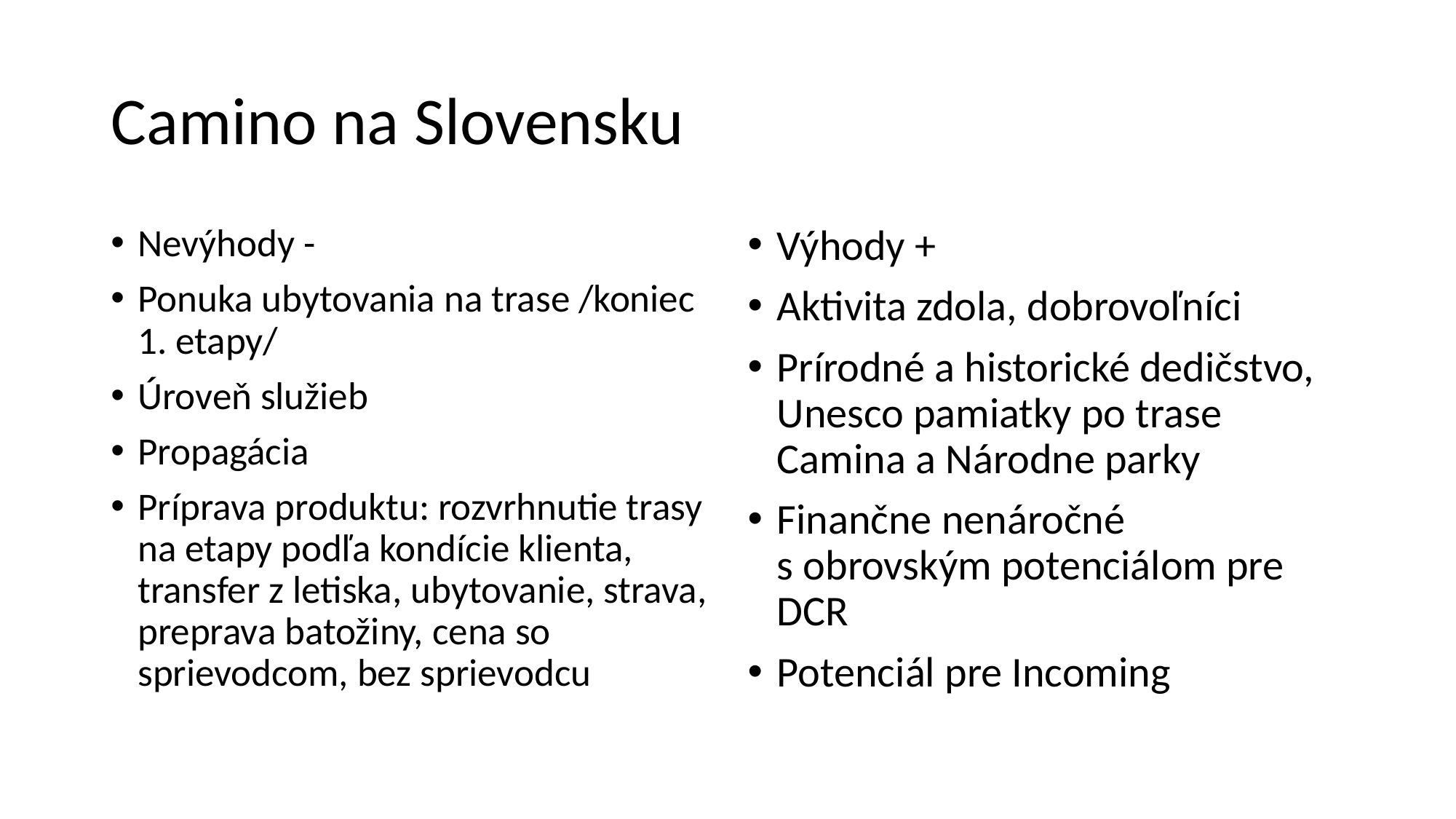

# Camino na Slovensku
Nevýhody -
Ponuka ubytovania na trase /koniec 1. etapy/
Úroveň služieb
Propagácia
Príprava produktu: rozvrhnutie trasy na etapy podľa kondície klienta, transfer z letiska, ubytovanie, strava, preprava batožiny, cena so sprievodcom, bez sprievodcu

Výhody +
Aktivita zdola, dobrovoľníci
Prírodné a historické dedičstvo, Unesco pamiatky po trase Camina a Národne parky
Finančne nenáročné s obrovským potenciálom pre DCR
Potenciál pre Incoming